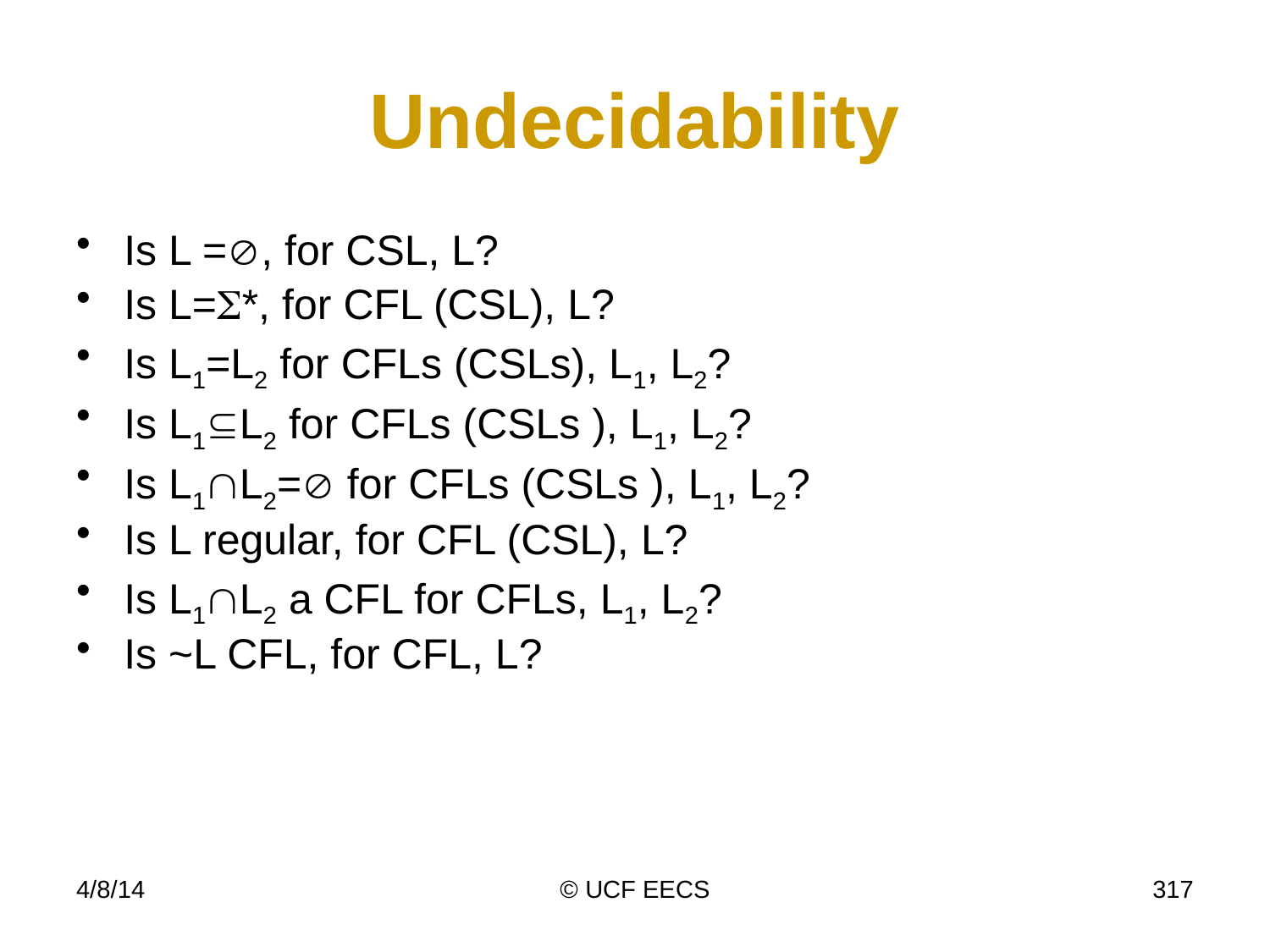

# Undecidability
Is L =∅, for CSL, L?
Is L=Σ*, for CFL (CSL), L?
Is L1=L2 for CFLs (CSLs), L1, L2?
Is L1⊆L2 for CFLs (CSLs ), L1, L2?
Is L1∩L2=∅ for CFLs (CSLs ), L1, L2?
Is L regular, for CFL (CSL), L?
Is L1∩L2 a CFL for CFLs, L1, L2?
Is ~L CFL, for CFL, L?
4/8/14
© UCF EECS
317